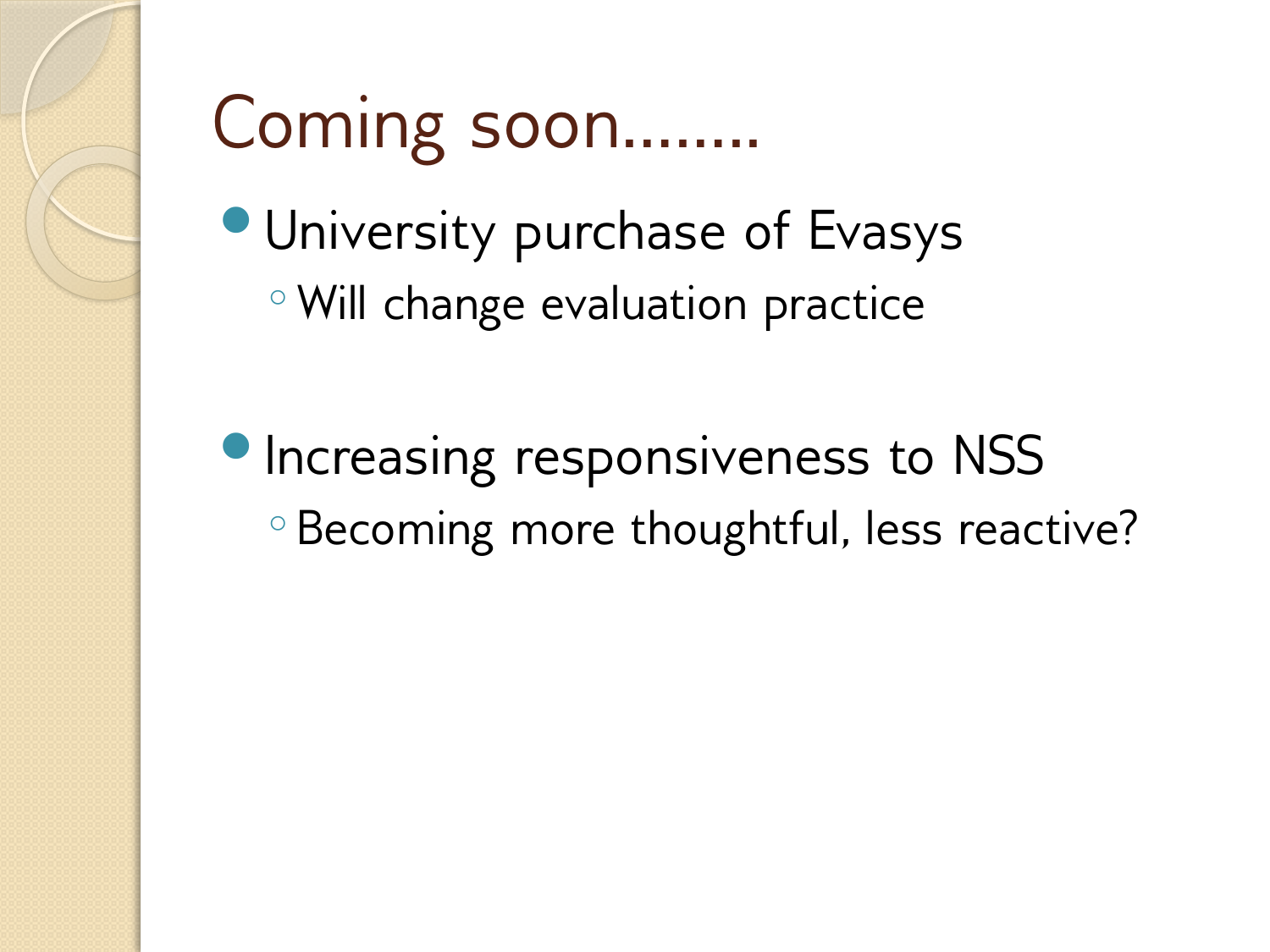

# Coming soon……..
University purchase of Evasys
Will change evaluation practice

Increasing responsiveness to NSS
Becoming more thoughtful, less reactive?